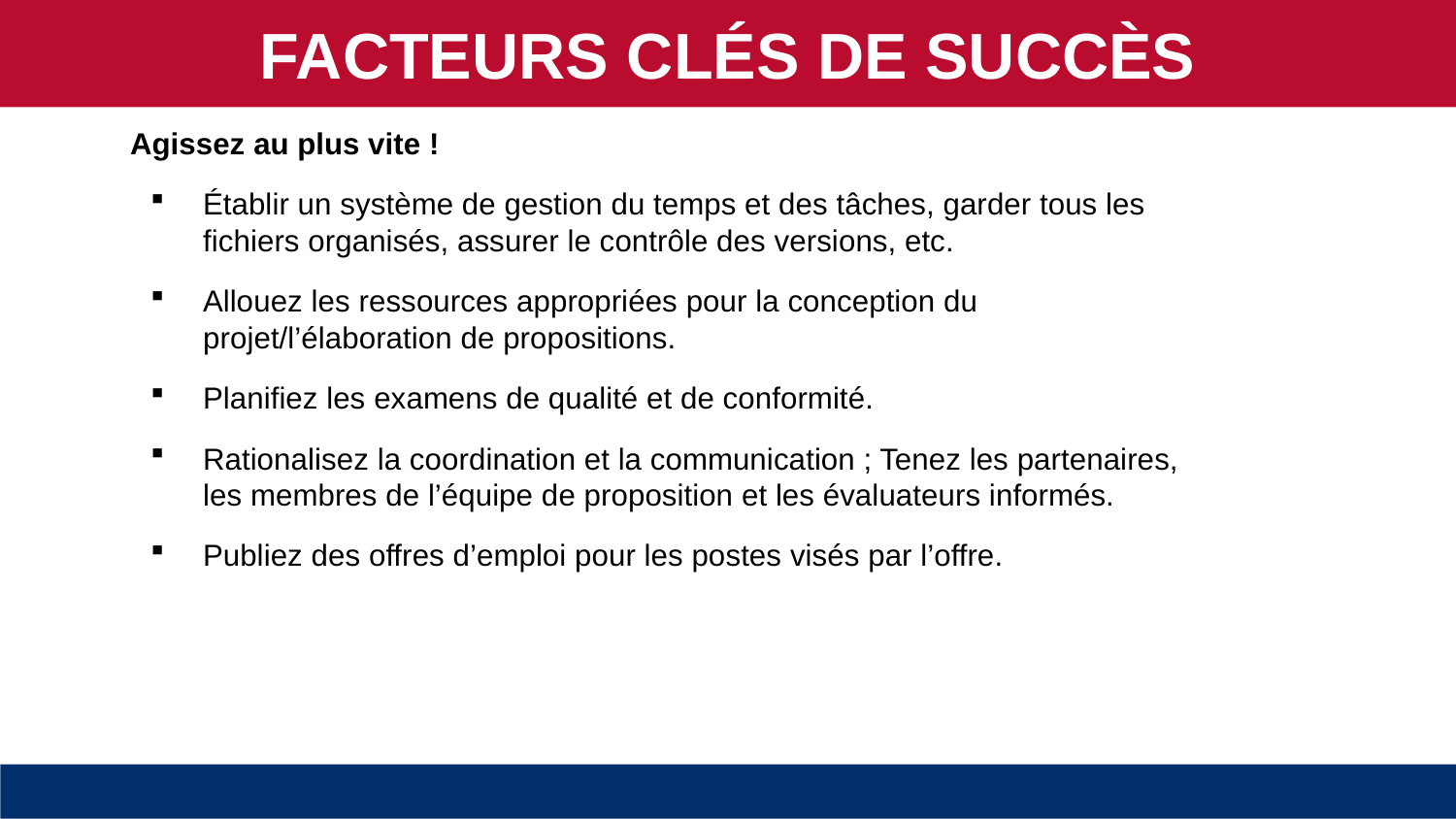

FACTEURS CLÉS DE SUCCÈS
Agissez au plus vite !
Établir un système de gestion du temps et des tâches, garder tous les fichiers organisés, assurer le contrôle des versions, etc.
Allouez les ressources appropriées pour la conception du projet/l’élaboration de propositions.
Planifiez les examens de qualité et de conformité.
Rationalisez la coordination et la communication ; Tenez les partenaires, les membres de l’équipe de proposition et les évaluateurs informés.
Publiez des offres d’emploi pour les postes visés par l’offre.